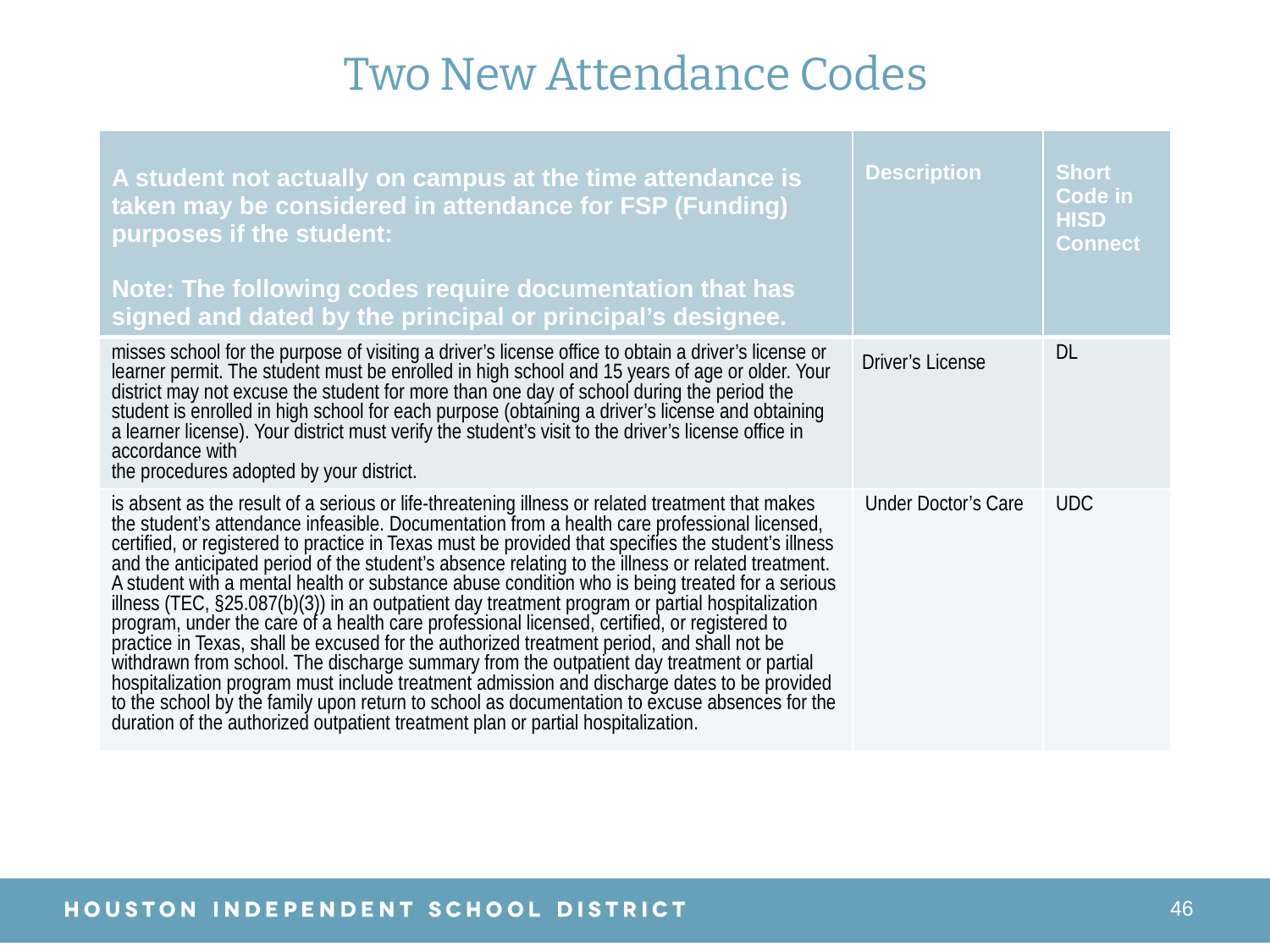

Two New Attendance Codes
| A student not actually on campus at the time attendance is taken may be considered in attendance for FSP (Funding) purposes if the student:   Note: The following codes require documentation that has signed and dated by the principal or principal’s designee. | Description | Short Code in HISD Connect |
| --- | --- | --- |
| misses school for the purpose of visiting a driver’s license office to obtain a driver’s license or learner permit. The student must be enrolled in high school and 15 years of age or older. Your district may not excuse the student for more than one day of school during the period the student is enrolled in high school for each purpose (obtaining a driver’s license and obtaining a learner license). Your district must verify the student’s visit to the driver’s license office in accordance with the procedures adopted by your district. | Driver’s License | DL |
| is absent as the result of a serious or life-threatening illness or related treatment that makes the student’s attendance infeasible. Documentation from a health care professional licensed, certified, or registered to practice in Texas must be provided that specifies the student’s illness and the anticipated period of the student’s absence relating to the illness or related treatment. A student with a mental health or substance abuse condition who is being treated for a serious illness (TEC, §25.087(b)(3)) in an outpatient day treatment program or partial hospitalization program, under the care of a health care professional licensed, certified, or registered to practice in Texas, shall be excused for the authorized treatment period, and shall not be withdrawn from school. The discharge summary from the outpatient day treatment or partial hospitalization program must include treatment admission and discharge dates to be provided to the school by the family upon return to school as documentation to excuse absences for the duration of the authorized outpatient treatment plan or partial hospitalization. | Under Doctor’s Care | UDC |
46